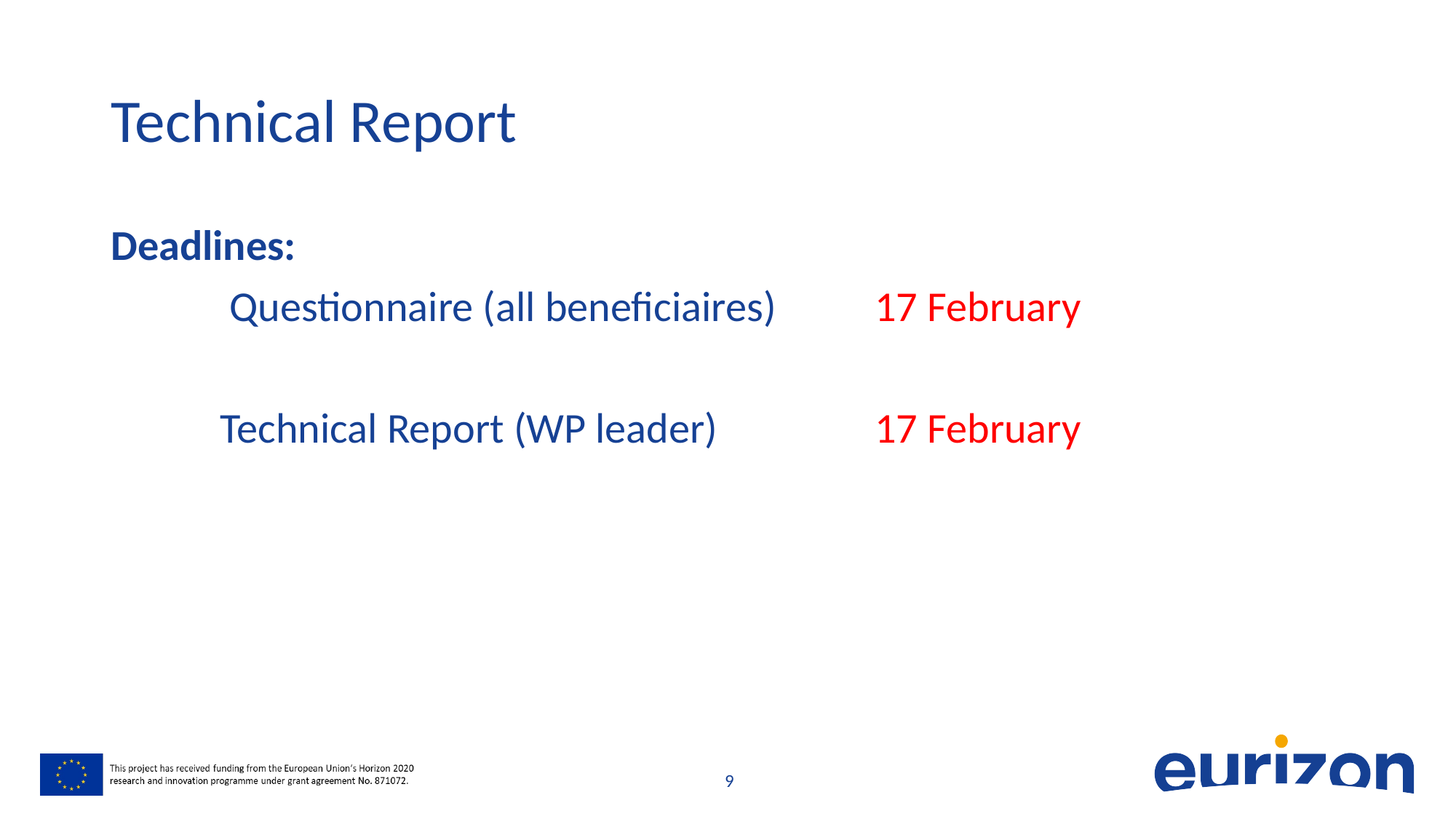

# Technical Report
Deadlines:
	 Questionnaire (all beneficiaires)	17 February

	Technical Report (WP leader)		17 February
9